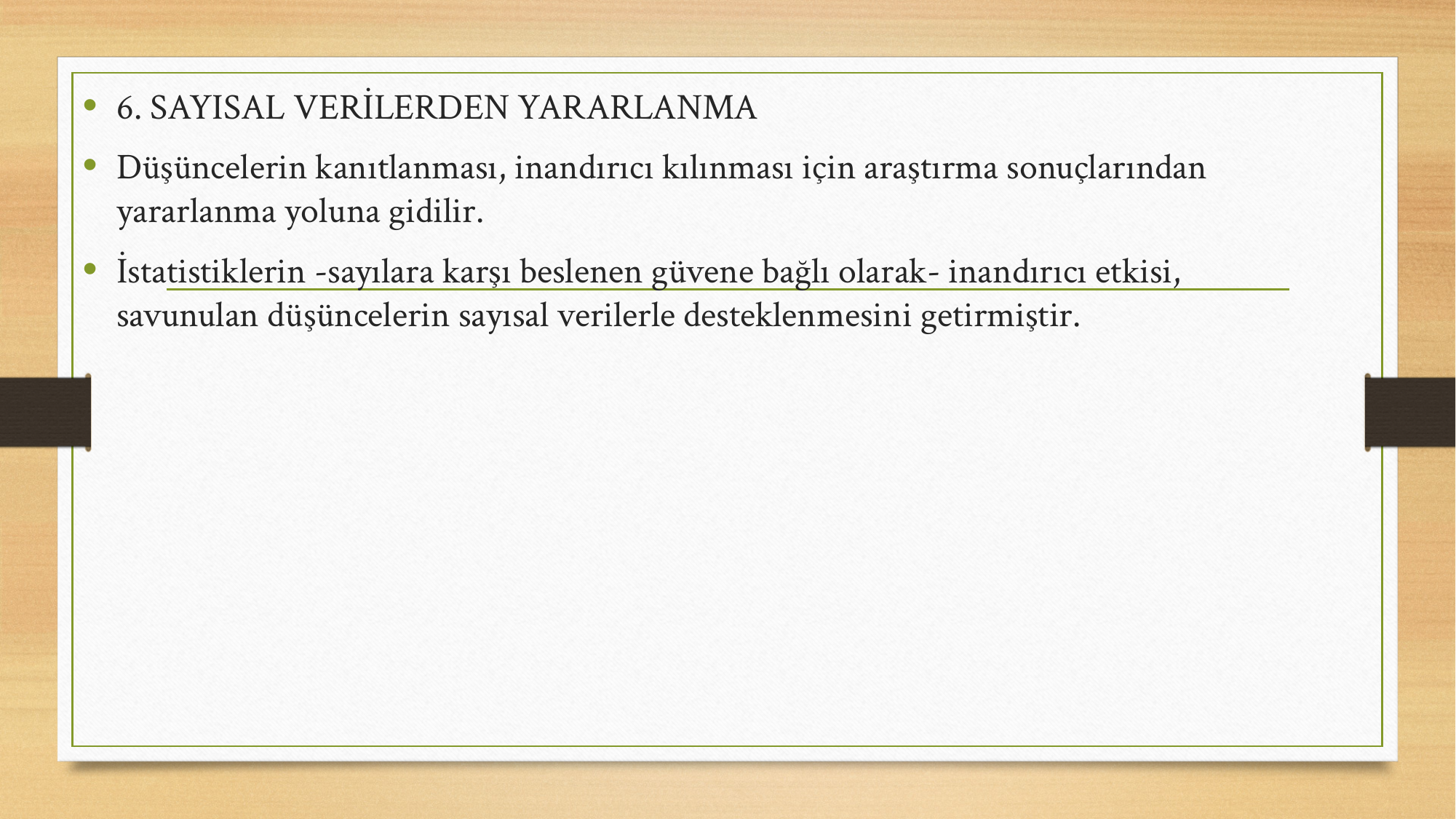

6. SAYISAL VERİLERDEN YARARLANMA
Düşüncelerin kanıtlanması, inandırıcı kılınması için araştırma sonuçlarından yararlanma yoluna gidilir.
İstatistiklerin -sayılara karşı beslenen güvene bağlı olarak- inandırıcı etkisi, savunulan düşüncelerin sayısal verilerle desteklenmesini getirmiştir.